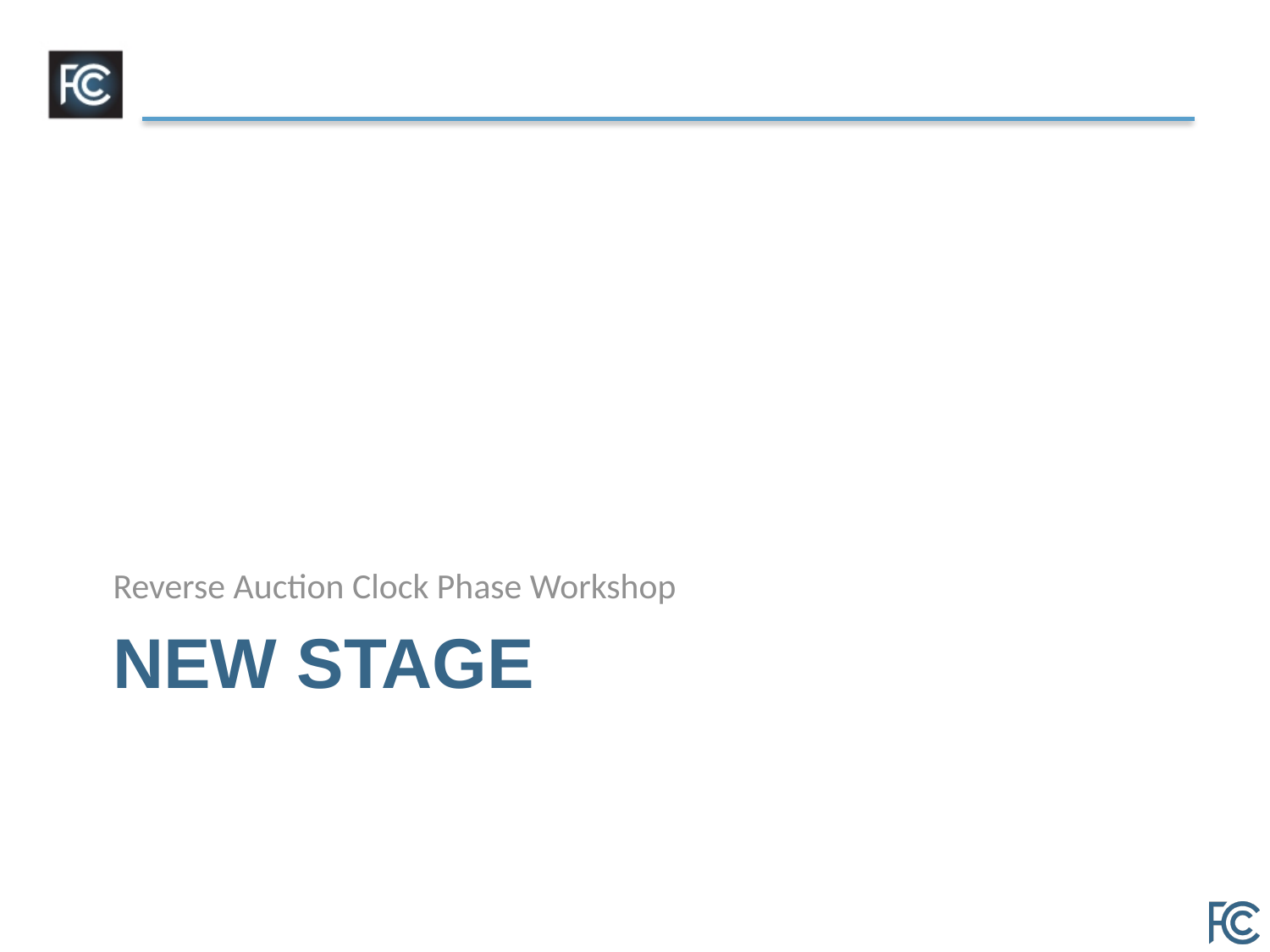

Reverse Auction Clock Phase Workshop
# New STAGE